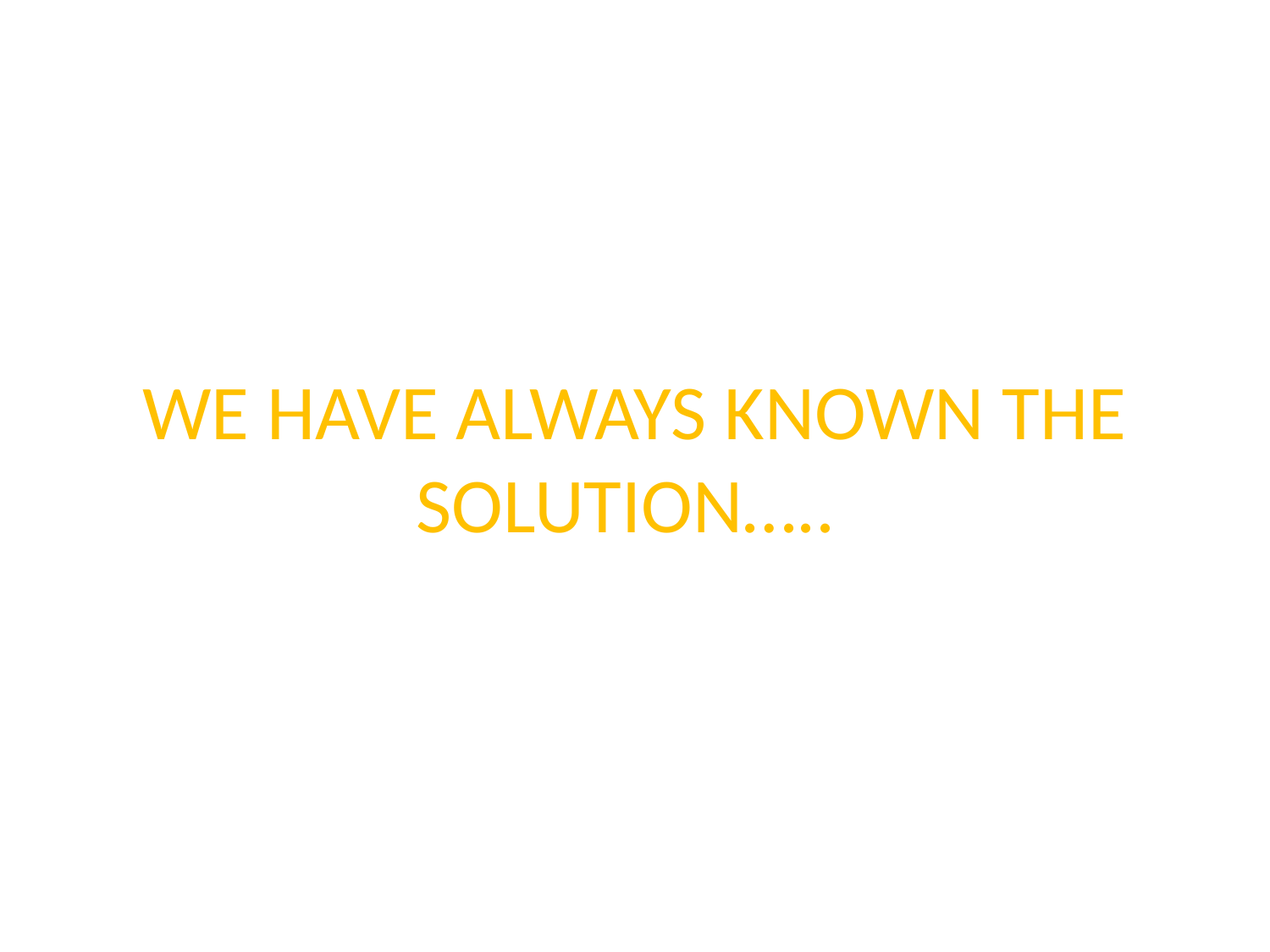

# WE HAVE ALWAYS KNOWN THE SOLUTION…..